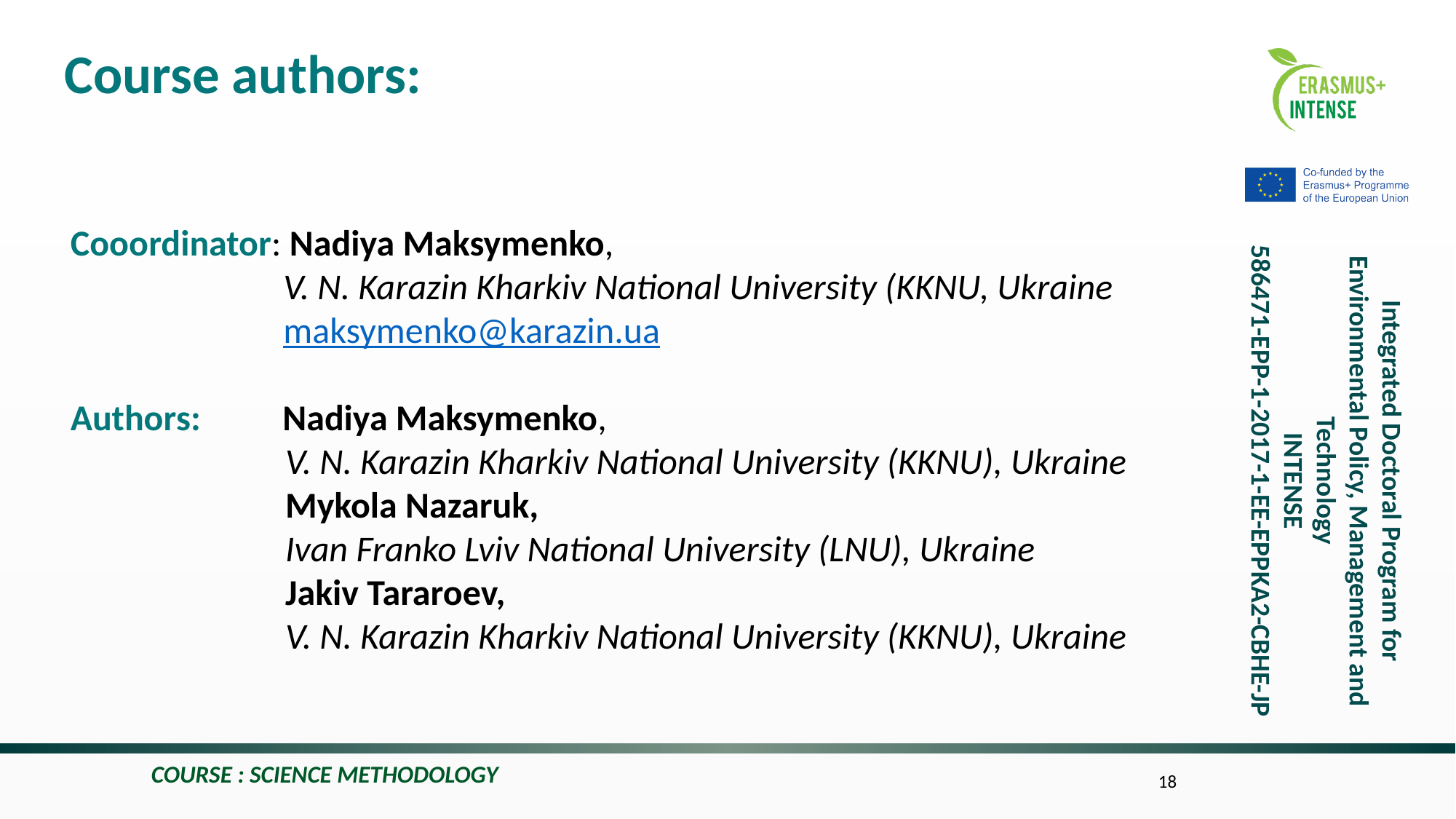

Course authors:

Cooordinator: Nadiya Maksymenko,
                          V. N. Karazin Kharkiv National University (KKNU, Ukraine
                          maksymenko@karazin.ua

Authors:          Nadiya Maksymenko,
V. N. Karazin Kharkiv National University (KKNU), Ukraine
Mykola Nazaruk,
Ivan Franko Lviv National University (LNU), Ukraine
Jakiv Tararoev,
V. N. Karazin Kharkiv National University (KKNU), Ukraine

COURSE : SCIENCE METHODOLOGY
18